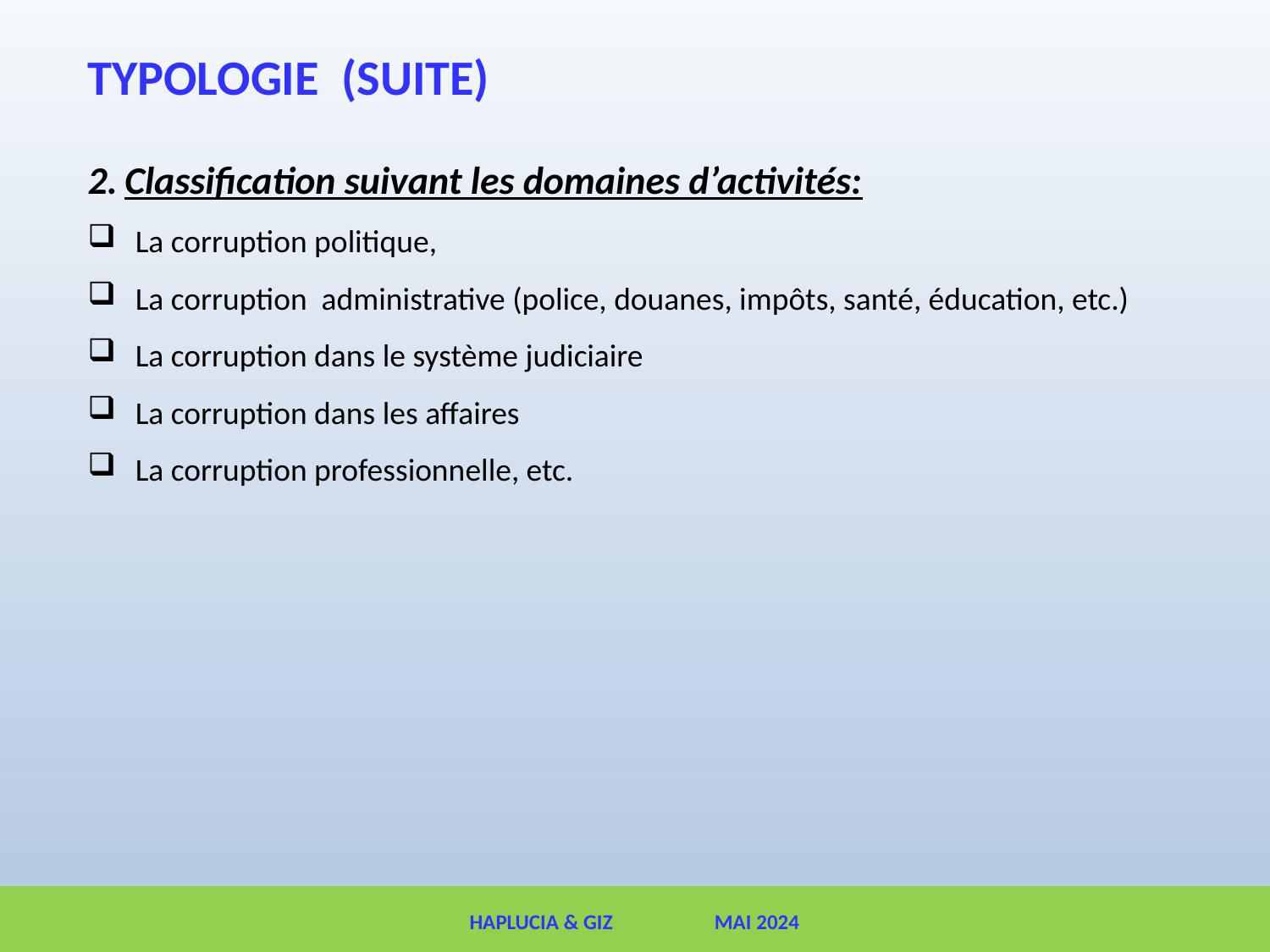

# TYPOLOGIE  (SUITE)
Classification suivant les domaines d’activités:
La corruption politique,
La corruption  administrative (police, douanes, impôts, santé, éducation, etc.)
La corruption dans le système judiciaire
La corruption dans les affaires
La corruption professionnelle, etc.

HAPLUCIA & GIZ                     MAI 2024